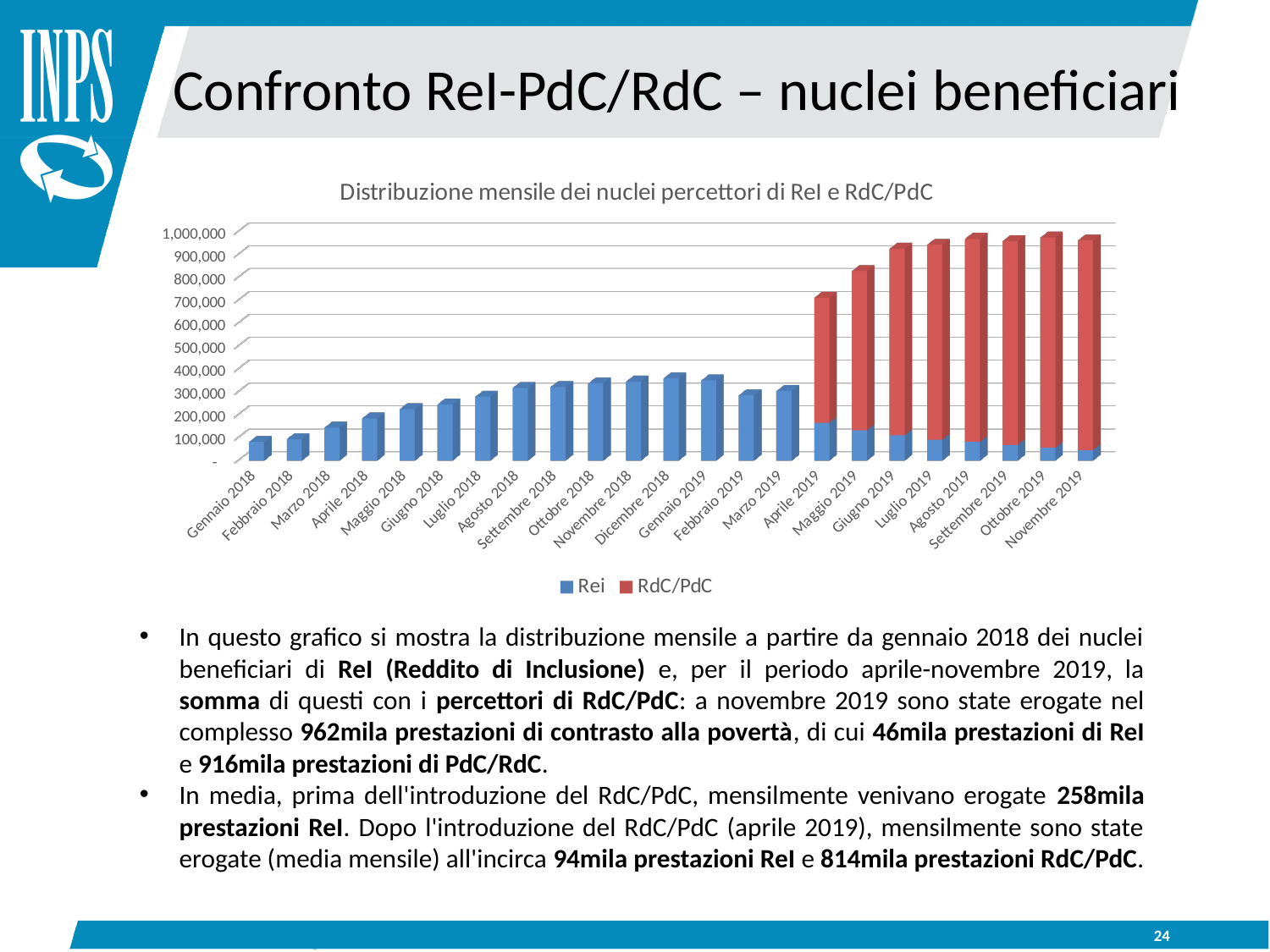

Confronto ReI-PdC/RdC – nuclei beneficiari

[unsupported chart]

In questo grafico si mostra la distribuzione mensile a partire da gennaio 2018 dei nuclei beneficiari di ReI (Reddito di Inclusione) e, per il periodo aprile-novembre 2019, la somma di questi con i percettori di RdC/PdC: a novembre 2019 sono state erogate nel complesso 962mila prestazioni di contrasto alla povertà, di cui 46mila prestazioni di ReI e 916mila prestazioni di PdC/RdC.
In media, prima dell'introduzione del RdC/PdC, mensilmente venivano erogate 258mila prestazioni ReI. Dopo l'introduzione del RdC/PdC (aprile 2019), mensilmente sono state erogate (media mensile) all'incirca 94mila prestazioni ReI e 814mila prestazioni RdC/PdC.
24